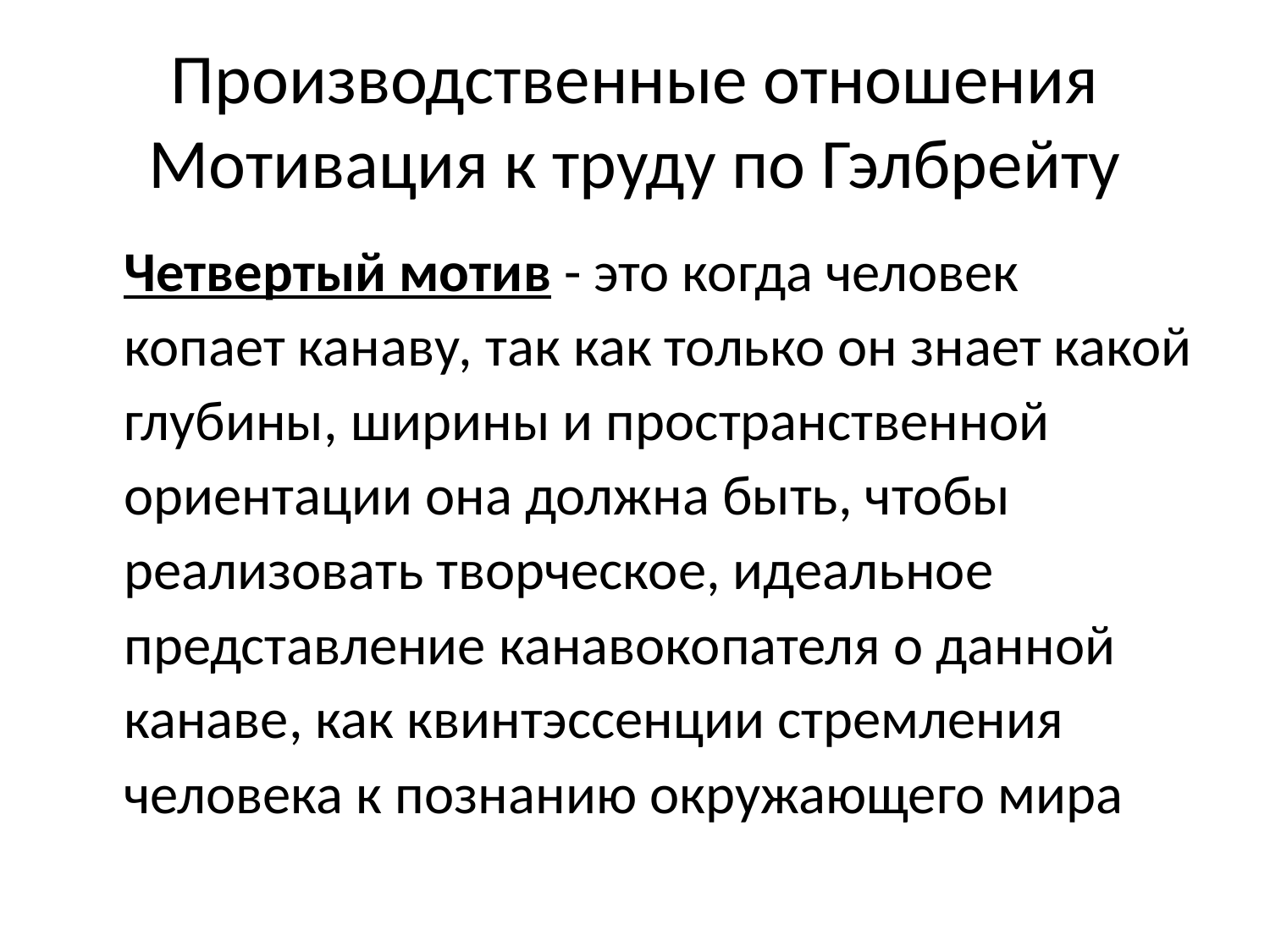

# Производственные отношения Мотивация к труду по Гэлбрейту
	Четвертый мотив - это когда человек копает канаву, так как только он знает какой глубины, ширины и пространственной ориентации она должна быть, чтобы реализовать творческое, идеальное представление канавокопателя о данной канаве, как квинтэссенции стремления человека к познанию окружающего мира